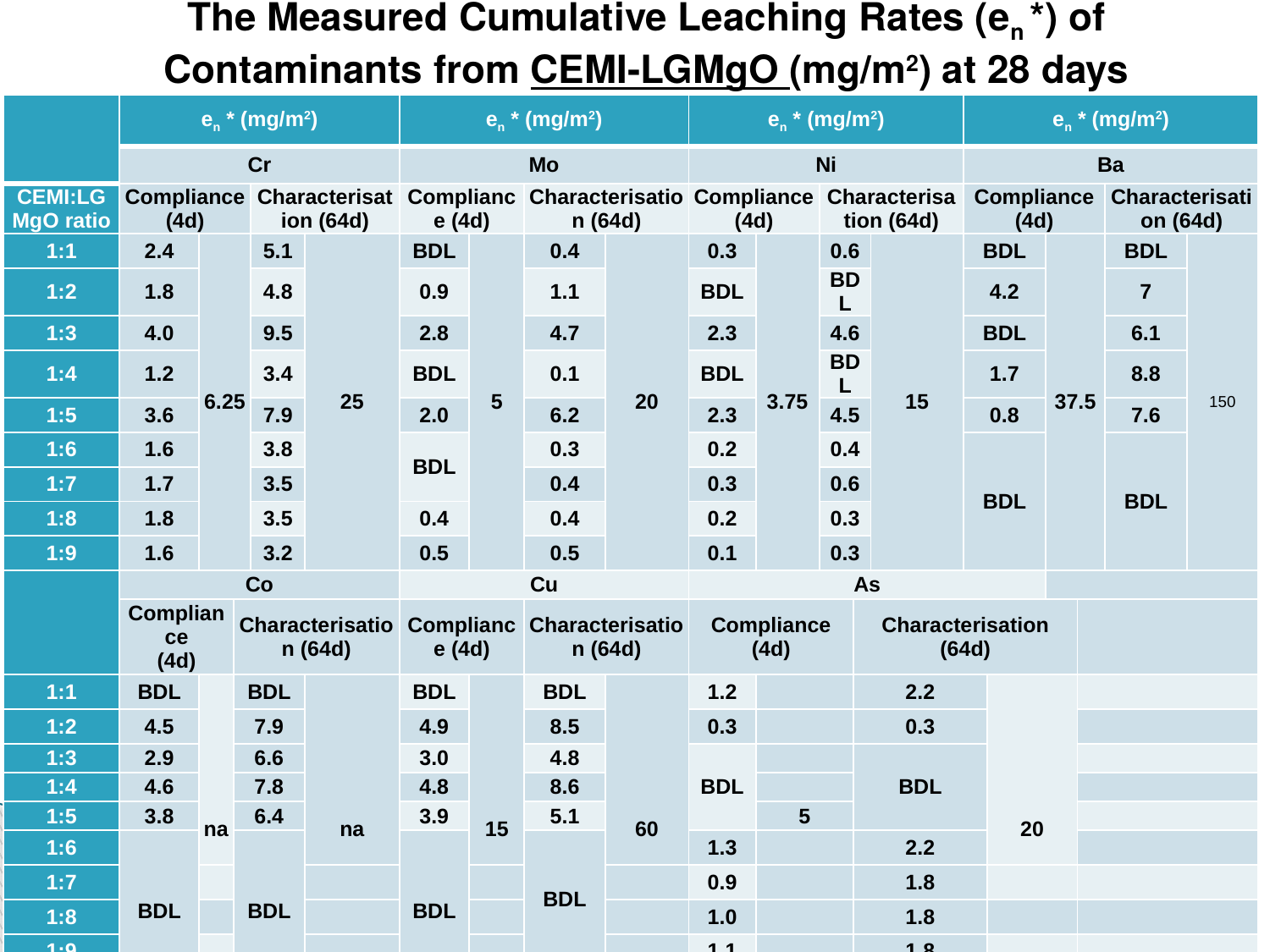

# The Measured Cumulative Leaching Rates (en *) of Contaminants from CEMI-LGMgO (mg/m2) at 28 days
|  | en \* (mg/m2) |  |  |  |  | en \* (mg/m2) |  |  |  | en \* (mg/m2) |  |  |  |  | en \* (mg/m2) |  |  |  |  |  |
| --- | --- | --- | --- | --- | --- | --- | --- | --- | --- | --- | --- | --- | --- | --- | --- | --- | --- | --- | --- | --- |
|  | Cr |  |  |  |  | Mo |  |  |  | Ni |  |  |  |  | Ba |  |  |  |  |  |
| CEMI:LGMgO ratio | Compliance (4d) |  |  | Characterisation (64d) |  | Compliance (4d) |  | Characterisation (64d) |  | Compliance (4d) |  | Characterisation (64d) |  |  | Compliance (4d) |  |  |  | Characterisation (64d) |  |
| 1:1 | 2.4 | 6.25 |  | 5.1 | 25 | BDL | 5 | 0.4 | 20 | 0.3 | 3.75 | 0.6 |  | 15 | BDL |  | 37.5 |  | BDL | 150 |
| 1:2 | 1.8 |  |  | 4.8 |  | 0.9 |  | 1.1 |  | BDL |  | BDL |  |  | 4.2 |  |  |  | 7 |  |
| 1:3 | 4.0 |  |  | 9.5 |  | 2.8 |  | 4.7 |  | 2.3 |  | 4.6 |  |  | BDL |  |  |  | 6.1 |  |
| 1:4 | 1.2 |  |  | 3.4 |  | BDL |  | 0.1 |  | BDL |  | BDL |  |  | 1.7 |  |  |  | 8.8 |  |
| 1:5 | 3.6 |  |  | 7.9 |  | 2.0 |  | 6.2 |  | 2.3 |  | 4.5 |  |  | 0.8 |  |  |  | 7.6 |  |
| 1:6 | 1.6 |  |  | 3.8 |  | BDL |  | 0.3 |  | 0.2 |  | 0.4 |  |  | BDL |  |  |  | BDL |  |
| 1:7 | 1.7 |  |  | 3.5 |  |  |  | 0.4 |  | 0.3 |  | 0.6 |  |  |  |  |  |  |  |  |
| 1:8 | 1.8 |  |  | 3.5 |  | 0.4 |  | 0.4 |  | 0.2 |  | 0.3 |  |  |  |  |  |  |  |  |
| 1:9 | 1.6 |  |  | 3.2 |  | 0.5 |  | 0.5 |  | 0.1 |  | 0.3 |  |  |  |  |  |  |  |  |
|  | Co |  |  |  |  | Cu |  |  |  | As |  |  |  |  |  |  |  |  |  |  |
|  | Compliance (4d) |  | Characterisation (64d) |  |  | Compliance (4d) |  | Characterisation (64d) |  | Compliance (4d) |  |  | Characterisation (64d) |  |  |  |  |  |  |  |
| 1:1 | BDL | na | BDL |  | na | BDL | 15 | BDL | 60 | 1.2 |  |  | 2.2 |  |  | 20 |  |  |  |  |
| 1:2 | 4.5 |  | 7.9 |  |  | 4.9 |  | 8.5 |  | 0.3 |  |  | 0.3 |  |  |  |  |  |  |  |
| 1:3 | 2.9 |  | 6.6 |  |  | 3.0 |  | 4.8 |  | BDL |  |  | BDL |  |  |  |  |  |  |  |
| 1:4 | 4.6 |  | 7.8 |  |  | 4.8 |  | 8.6 |  |  |  |  |  |  |  |  |  |  |  |  |
| 1:5 | 3.8 |  | 6.4 |  |  | 3.9 |  | 5.1 |  |  | 5 |  |  |  |  |  |  |  |  |  |
| 1:6 | BDL |  | BDL |  |  | BDL |  | BDL |  | 1.3 |  |  | 2.2 |  |  |  |  |  |  |  |
| 1:7 |  |  |  |  |  |  |  |  |  | 0.9 |  |  | 1.8 |  |  |  |  |  |  |  |
| 1:8 |  |  |  |  |  |  |  |  |  | 1.0 |  |  | 1.8 |  |  |  |  |  |  |  |
| 1:9 |  |  |  |  |  |  |  |  |  | 1.1 |  |  | 1.8 |  |  |  |  |  |  |  |